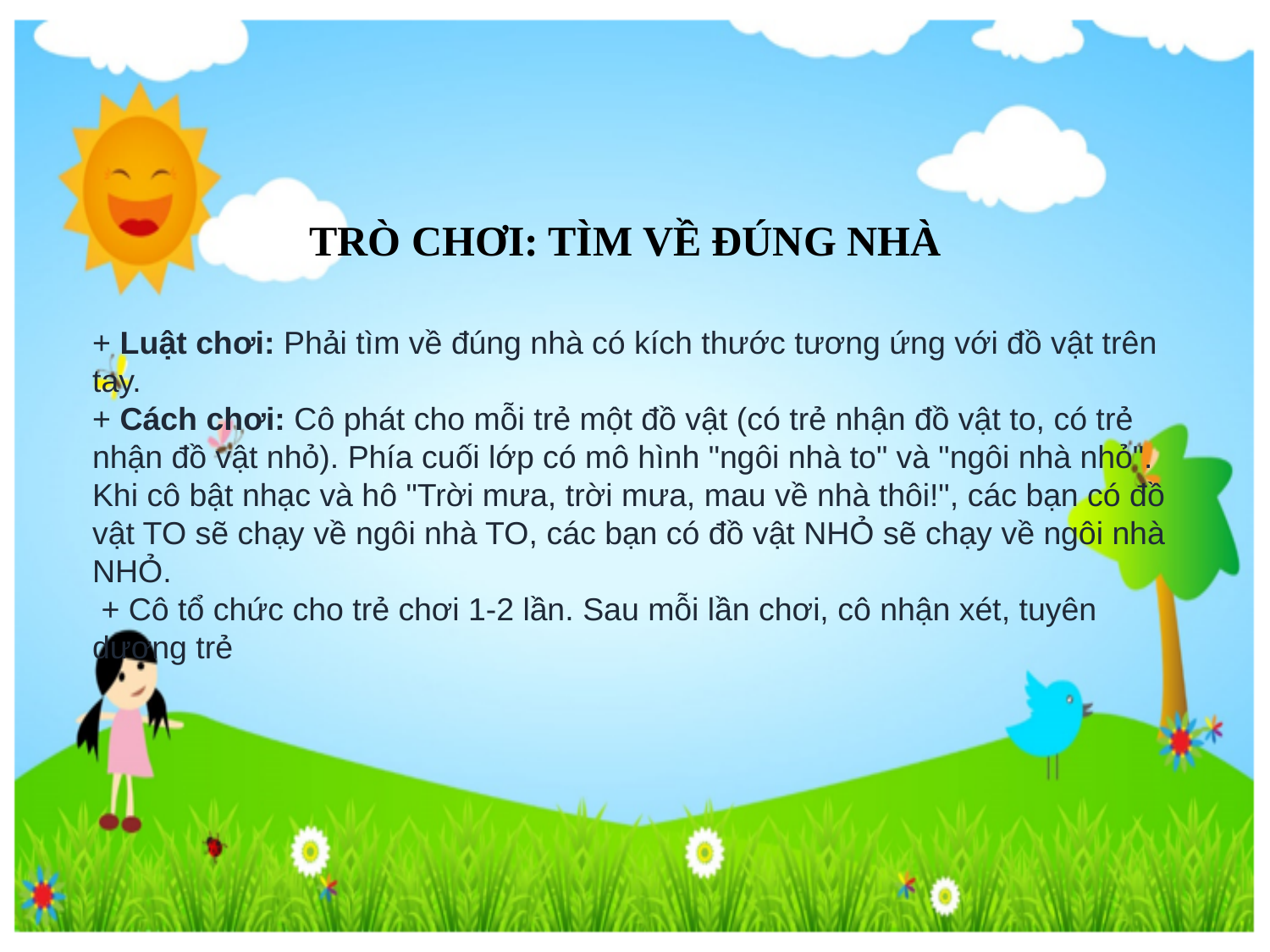

TRÒ CHƠI: TÌM VỀ ĐÚNG NHÀ
+ Luật chơi: Phải tìm về đúng nhà có kích thước tương ứng với đồ vật trên tay.
+ Cách chơi: Cô phát cho mỗi trẻ một đồ vật (có trẻ nhận đồ vật to, có trẻ nhận đồ vật nhỏ). Phía cuối lớp có mô hình "ngôi nhà to" và "ngôi nhà nhỏ". Khi cô bật nhạc và hô "Trời mưa, trời mưa, mau về nhà thôi!", các bạn có đồ vật TO sẽ chạy về ngôi nhà TO, các bạn có đồ vật NHỎ sẽ chạy về ngôi nhà NHỎ.
 + Cô tổ chức cho trẻ chơi 1-2 lần. Sau mỗi lần chơi, cô nhận xét, tuyên dương trẻ